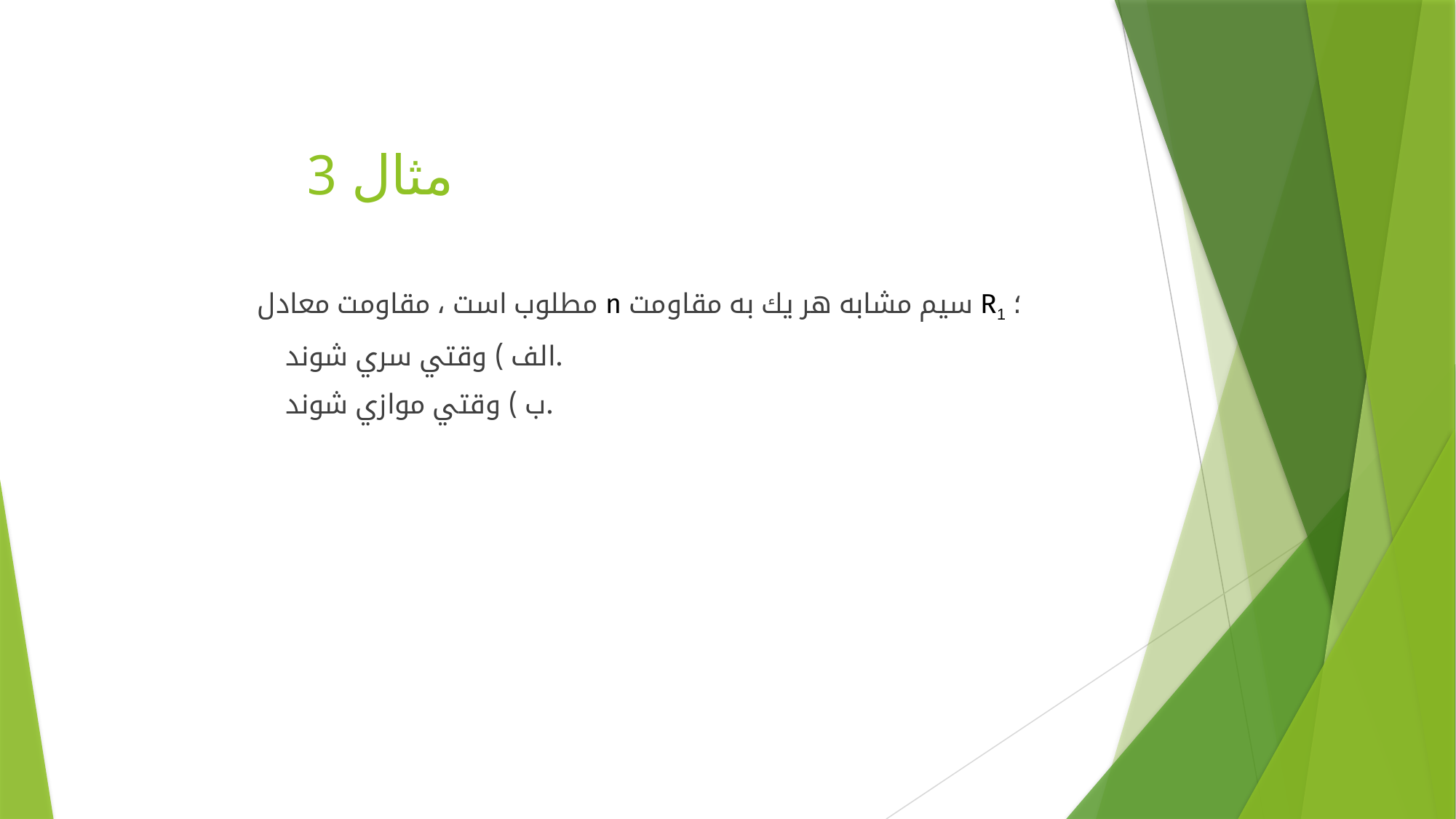

# مثال 3
مطلوب است ، مقاومت معادل n سيم مشابه هر يك به مقاومت R1 ؛
    الف ) وقتي سري شوند.
    ب ) وقتي موازي شوند.